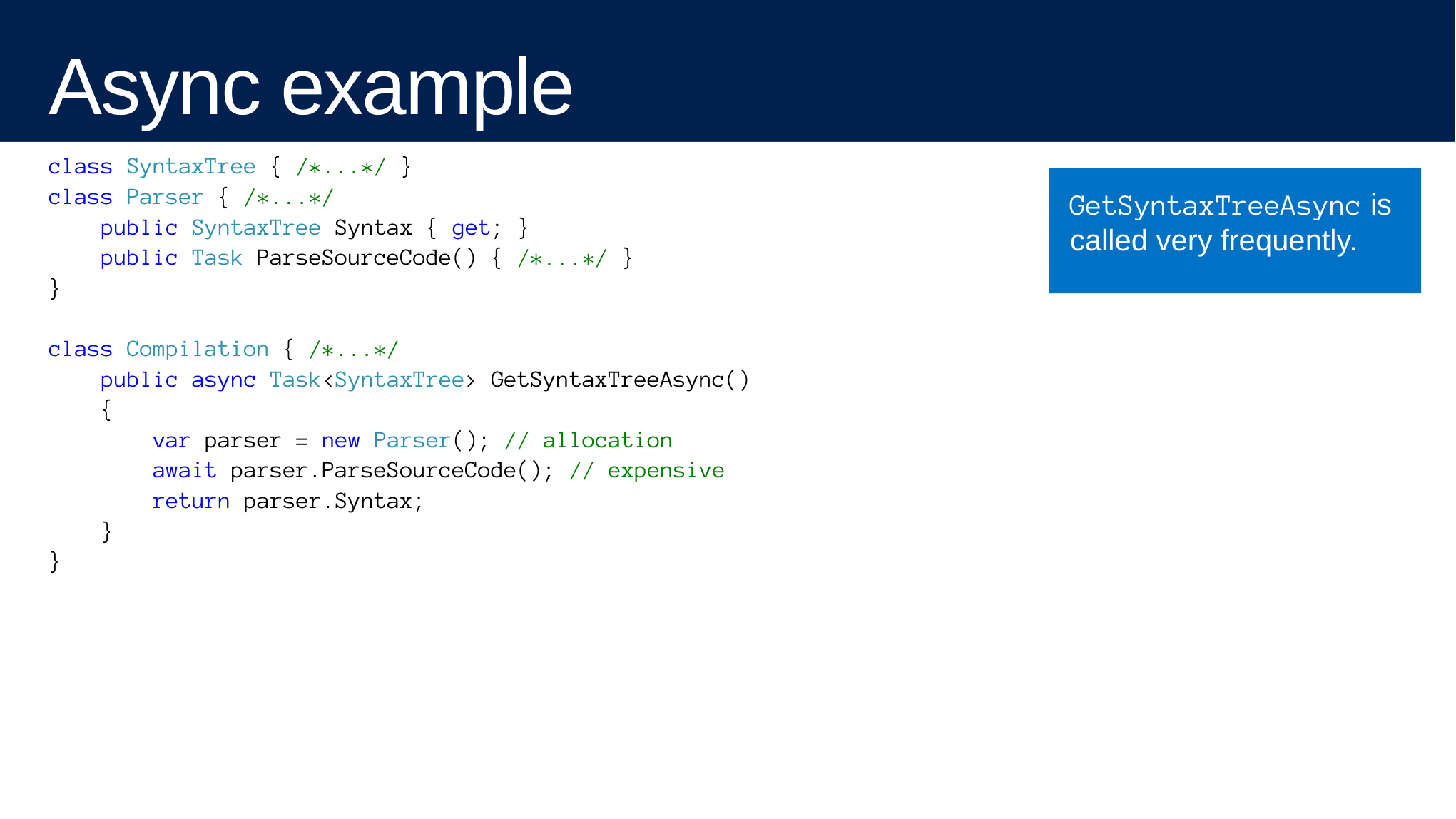

# Async example
class SyntaxTree { /*...*/ }
class Parser { /*...*/
    public SyntaxTree Syntax { get; }
    public Task ParseSourceCode() { /*...*/ }
}

class Compilation { /*...*/
    public async Task<SyntaxTree> GetSyntaxTreeAsync()
    {
        var parser = new Parser(); // allocation
        await parser.ParseSourceCode(); // expensive
        return parser.Syntax;
    }
}
GetSyntaxTreeAsync is called very frequently.